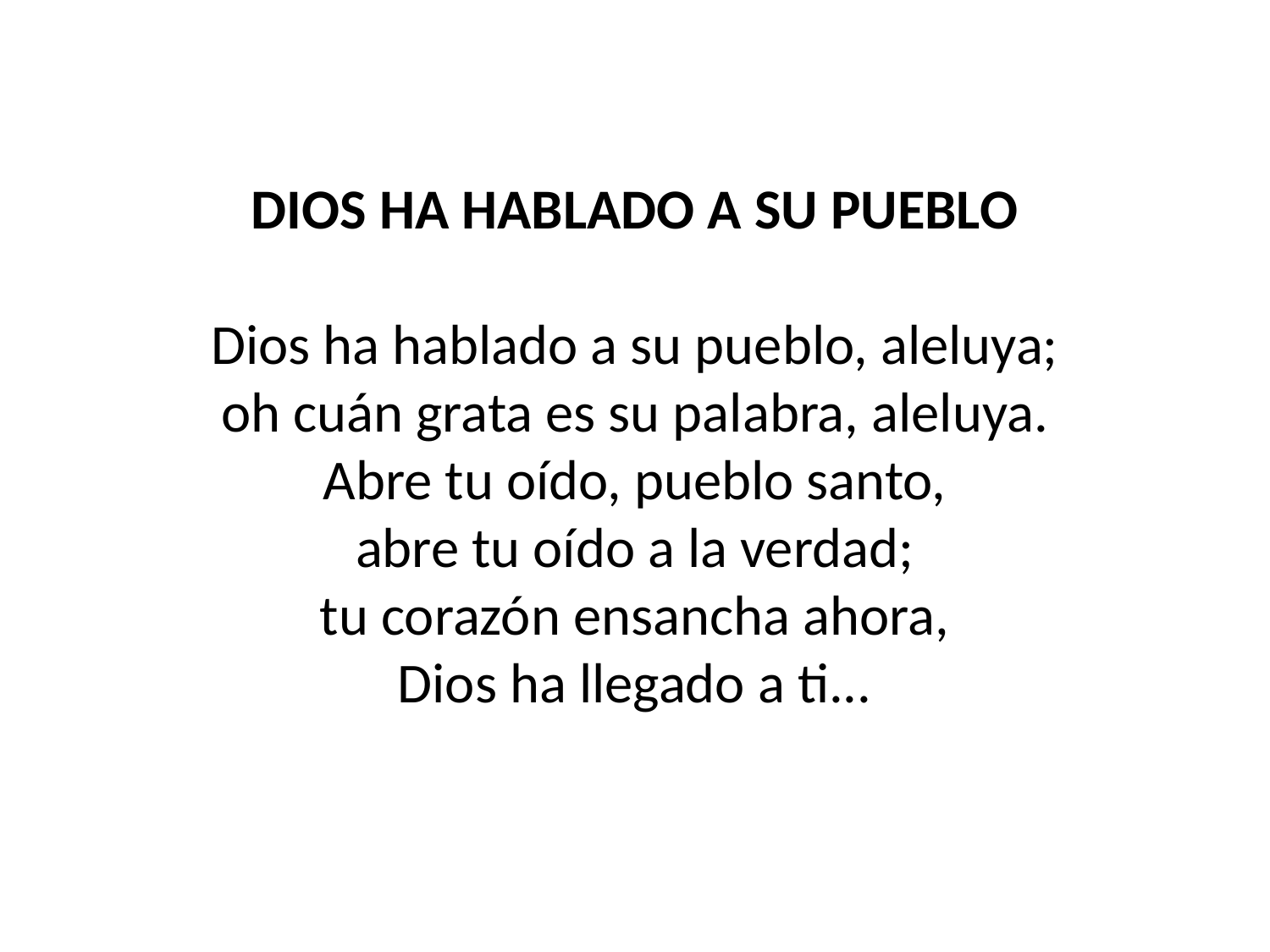

DIOS HA HABLADO A SU PUEBLO

Dios ha hablado a su pueblo, aleluya;
oh cuán grata es su palabra, aleluya.
Abre tu oído, pueblo santo,
abre tu oído a la verdad;
tu corazón ensancha ahora,
Dios ha llegado a ti...